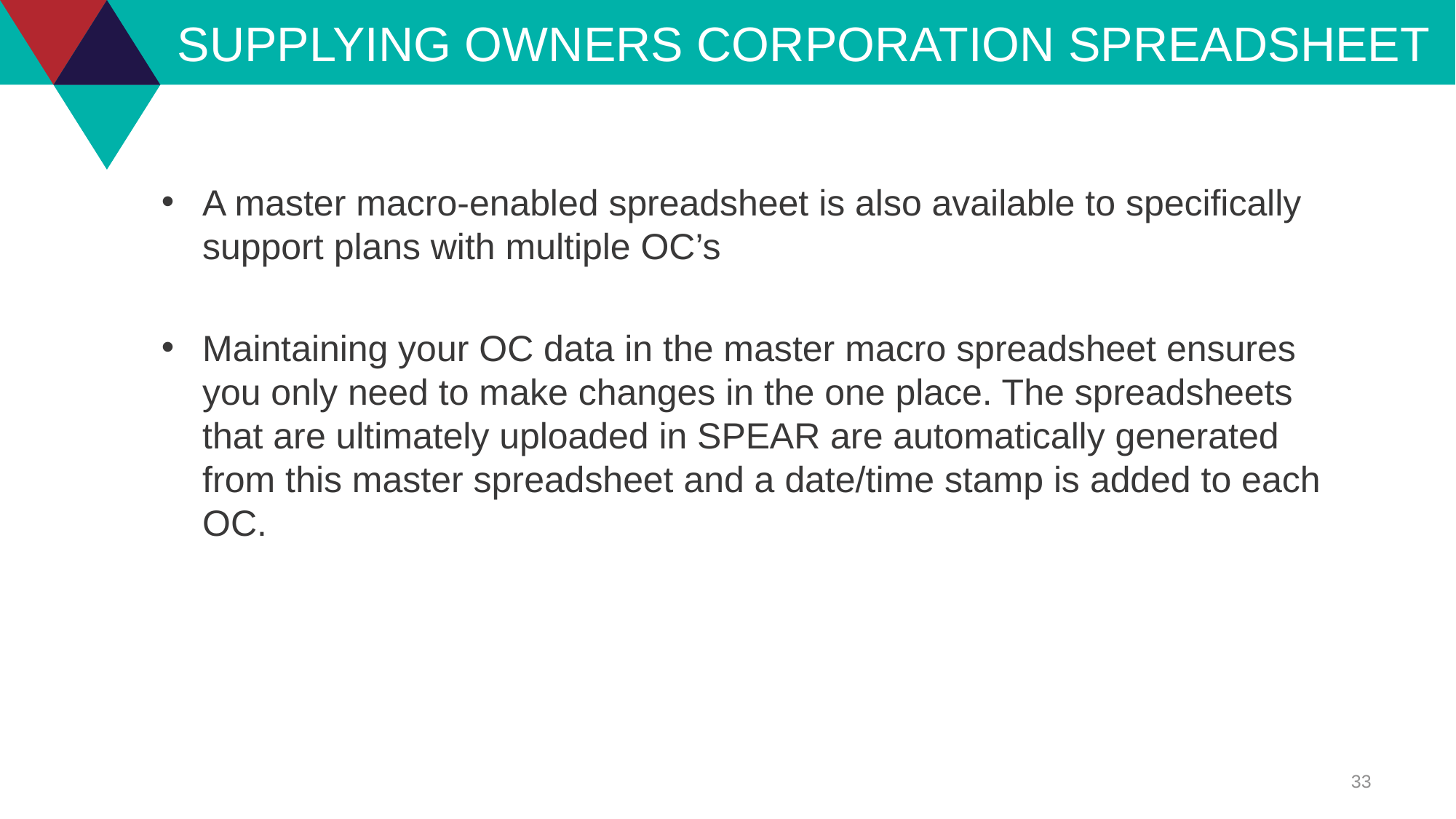

# Supplying Owners Corporation Spreadsheet
A master macro-enabled spreadsheet is also available to specifically support plans with multiple OC’s

Maintaining your OC data in the master macro spreadsheet ensures you only need to make changes in the one place. The spreadsheets that are ultimately uploaded in SPEAR are automatically generated from this master spreadsheet and a date/time stamp is added to each OC.